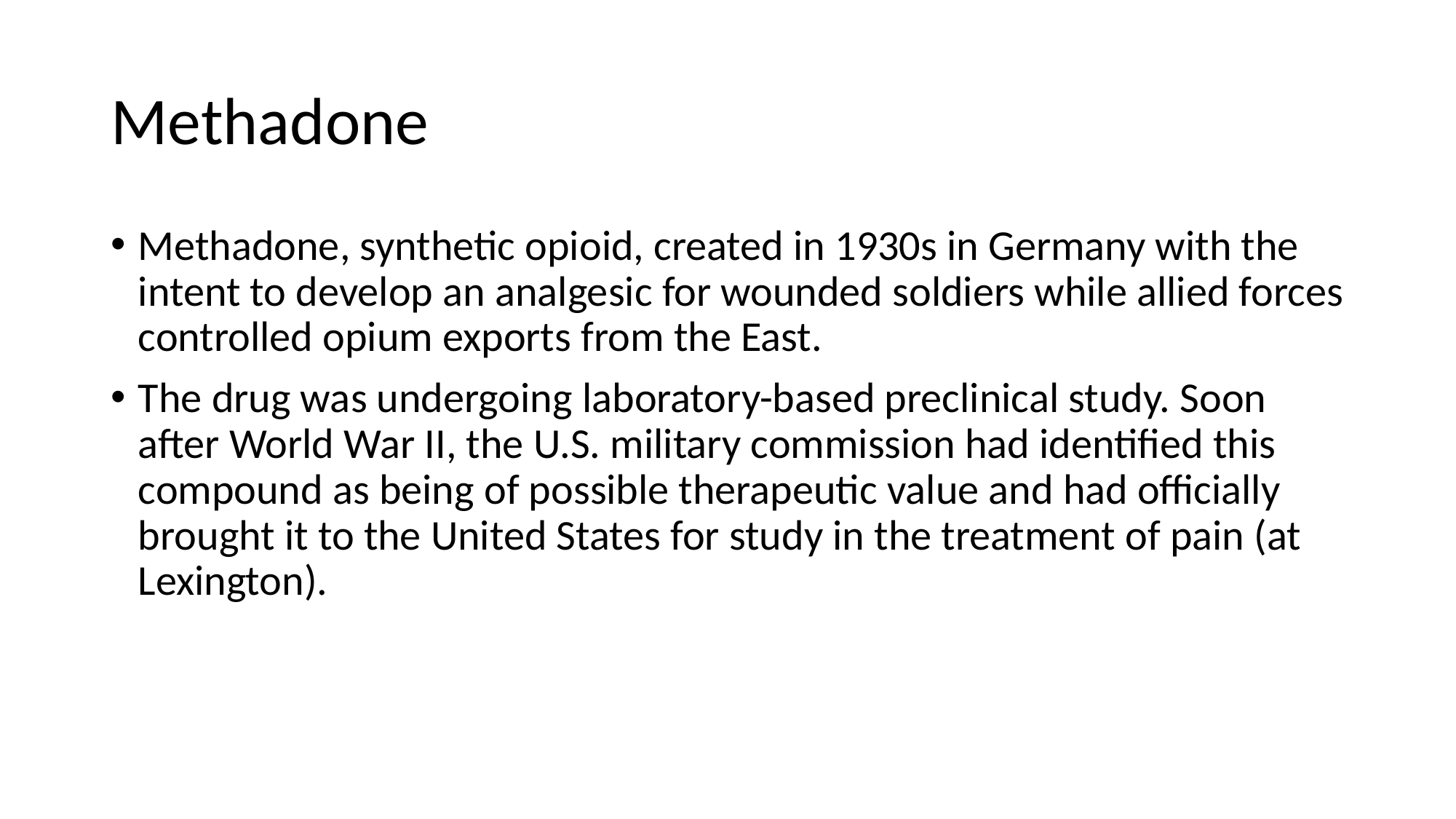

# Methadone
Methadone, synthetic opioid, created in 1930s in Germany with the intent to develop an analgesic for wounded soldiers while allied forces controlled opium exports from the East.
The drug was undergoing laboratory-based preclinical study. Soon after World War II, the U.S. military commission had identified this compound as being of possible therapeutic value and had officially brought it to the United States for study in the treatment of pain (at Lexington).